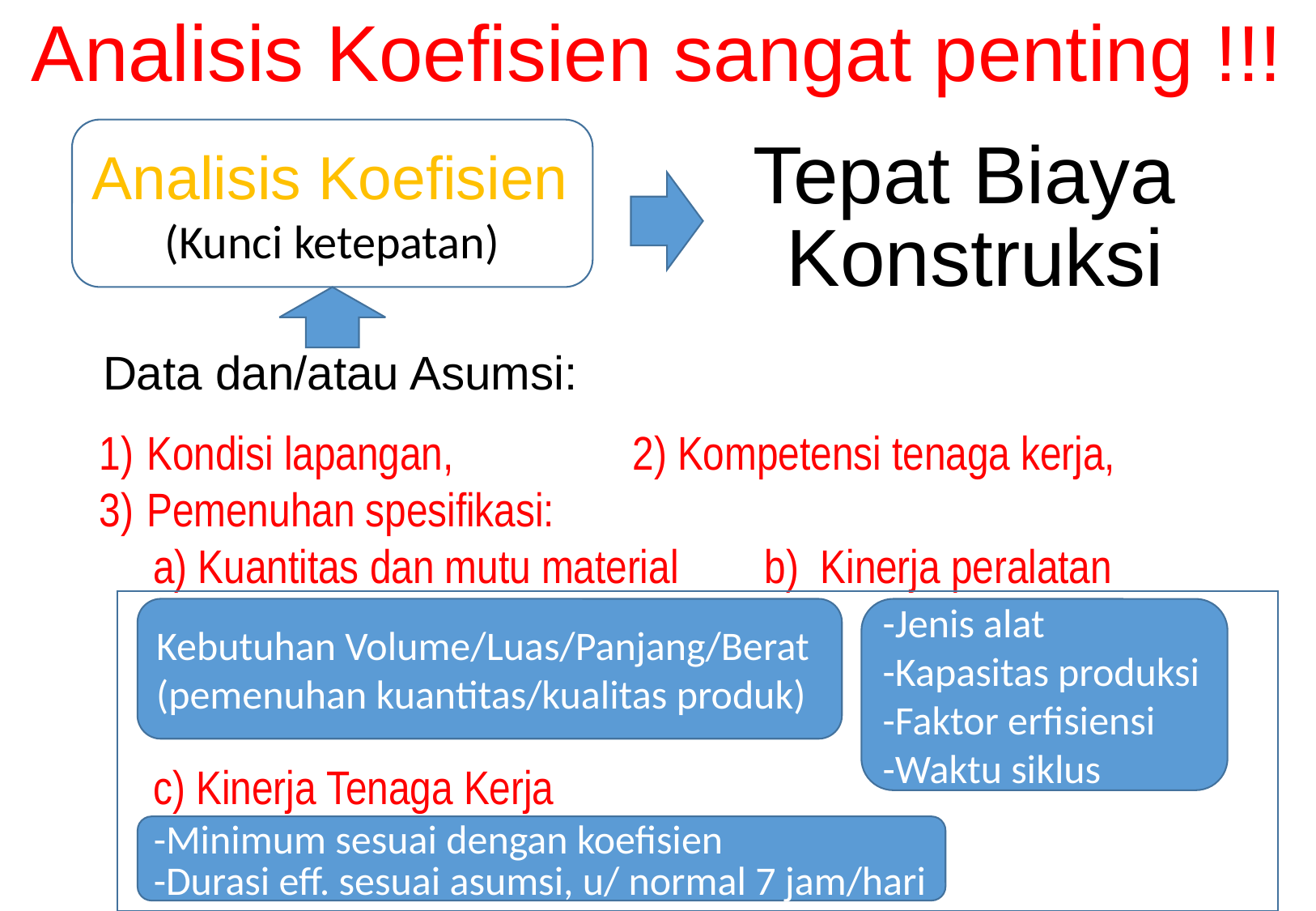

Analisis Koefisien sangat penting !!!
Analisis Koefisien
(Kunci ketepatan)
Tepat Biaya
Konstruksi

Data dan/atau Asumsi:
1)	Kondisi lapangan, 		2) Kompetensi tenaga kerja,
Pemenuhan spesifikasi:
     a) Kuantitas dan mutu material   	 b)  Kinerja peralatan

     c) Kinerja Tenaga Kerja

Kebutuhan Volume/Luas/Panjang/Berat
(pemenuhan kuantitas/kualitas produk)
-Jenis alat
-Kapasitas produksi
-Faktor erfisiensi
-Waktu siklus
-Minimum sesuai dengan koefisien
-Durasi eff. sesuai asumsi, u/ normal 7 jam/hari